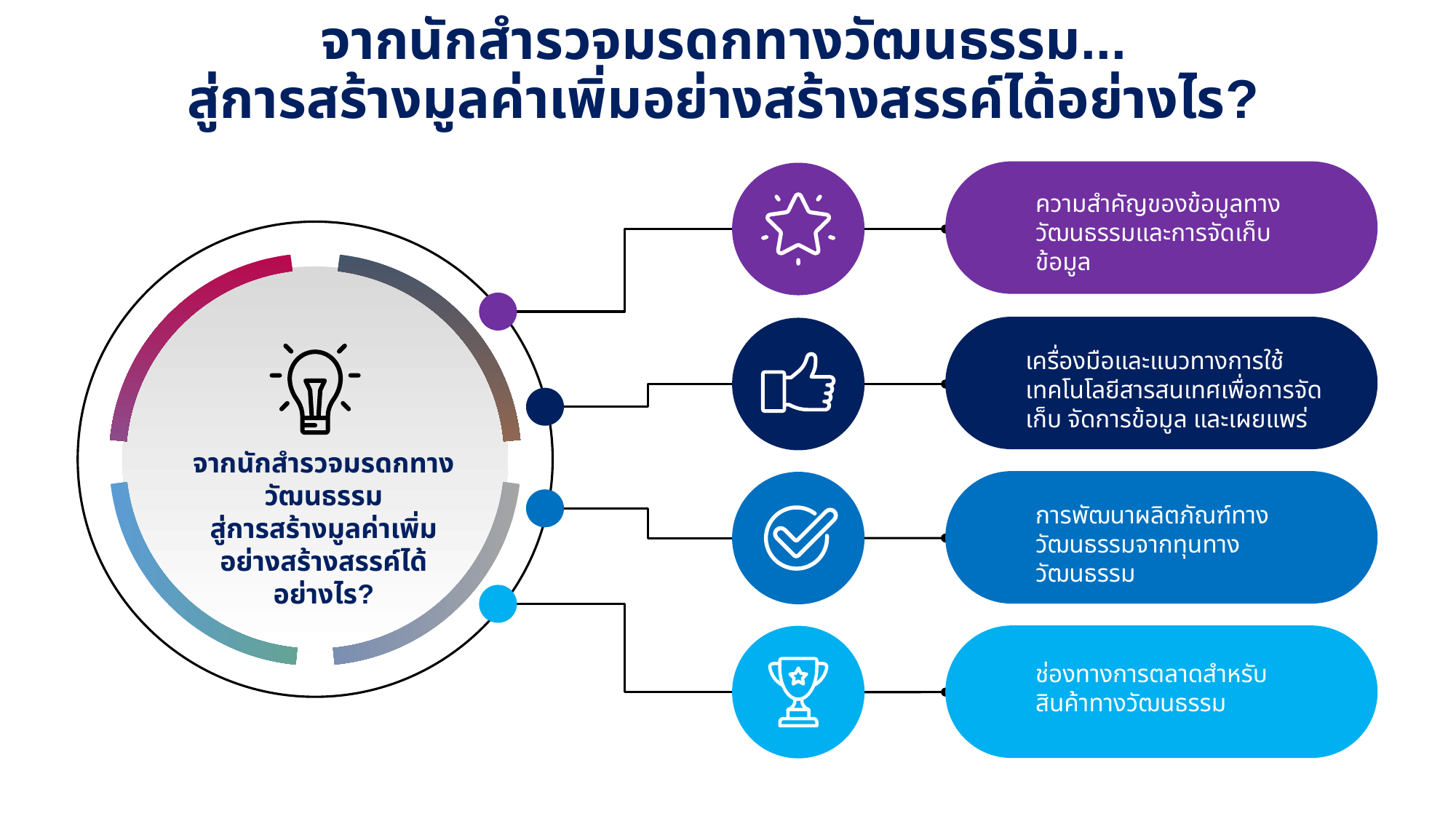

# จากนักสำรวจมรดกทางวัฒนธรรม... สู่การสร้างมูลค่าเพิ่มอย่างสร้างสรรค์ได้อย่างไร?

ความสำคัญของข้อมูลทางวัฒนธรรมและการจัดเก็บข้อมูล

เครื่องมือและแนวทางการใช้เทคโนโลยีสารสนเทศเพื่อการจัดเก็บ จัดการข้อมูล และเผยแพร่

จากนักสำรวจมรดกทางวัฒนธรรม
สู่การสร้างมูลค่าเพิ่มอย่างสร้างสรรค์ได้อย่างไร?

การพัฒนาผลิตภัณฑ์ทางวัฒนธรรมจากทุนทางวัฒนธรรม

ช่องทางการตลาดสำหรับสินค้าทางวัฒนธรรม